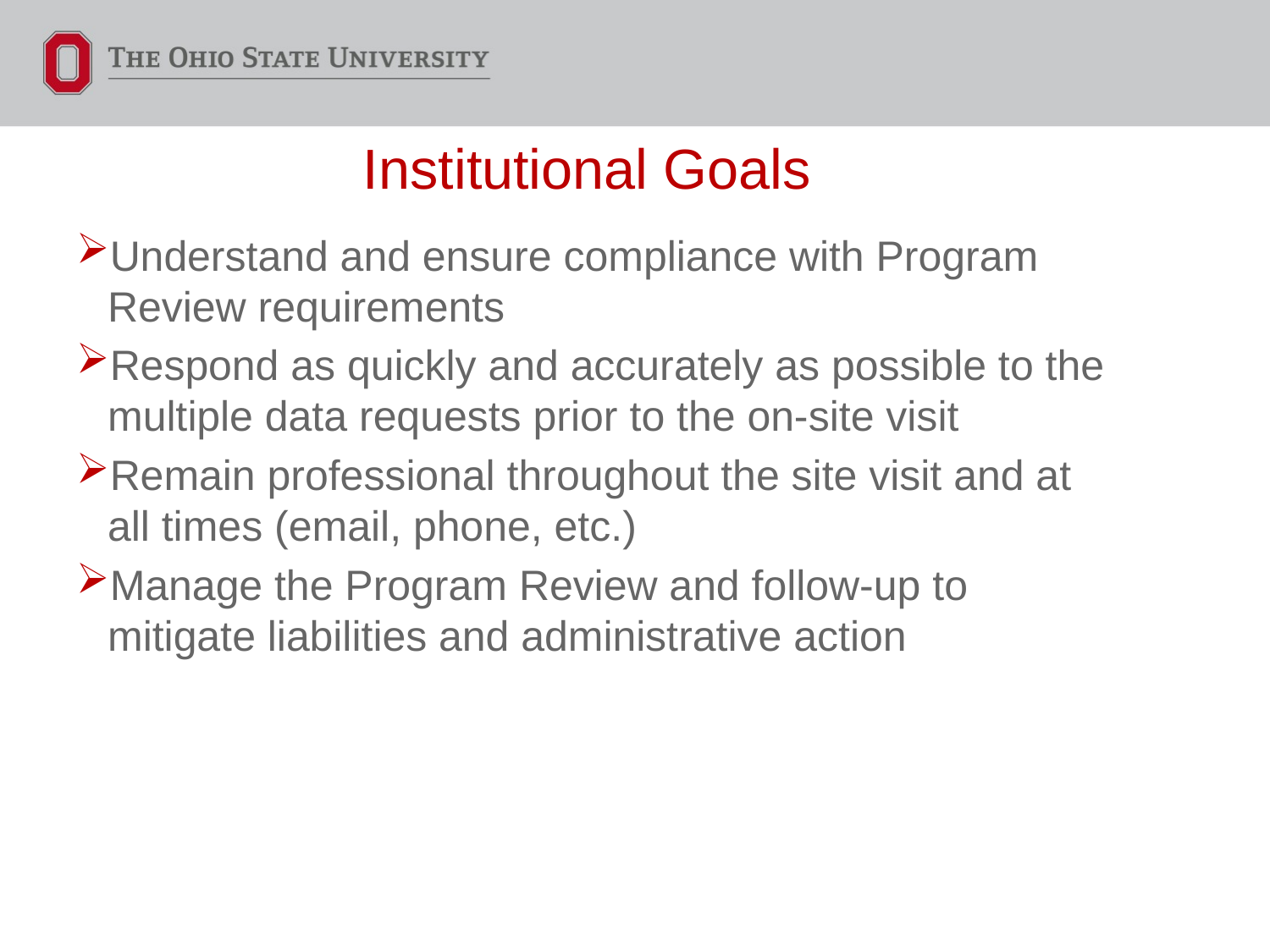

# Institutional Goals
Understand and ensure compliance with Program Review requirements
Respond as quickly and accurately as possible to the multiple data requests prior to the on-site visit
Remain professional throughout the site visit and at all times (email, phone, etc.)
Manage the Program Review and follow-up to mitigate liabilities and administrative action